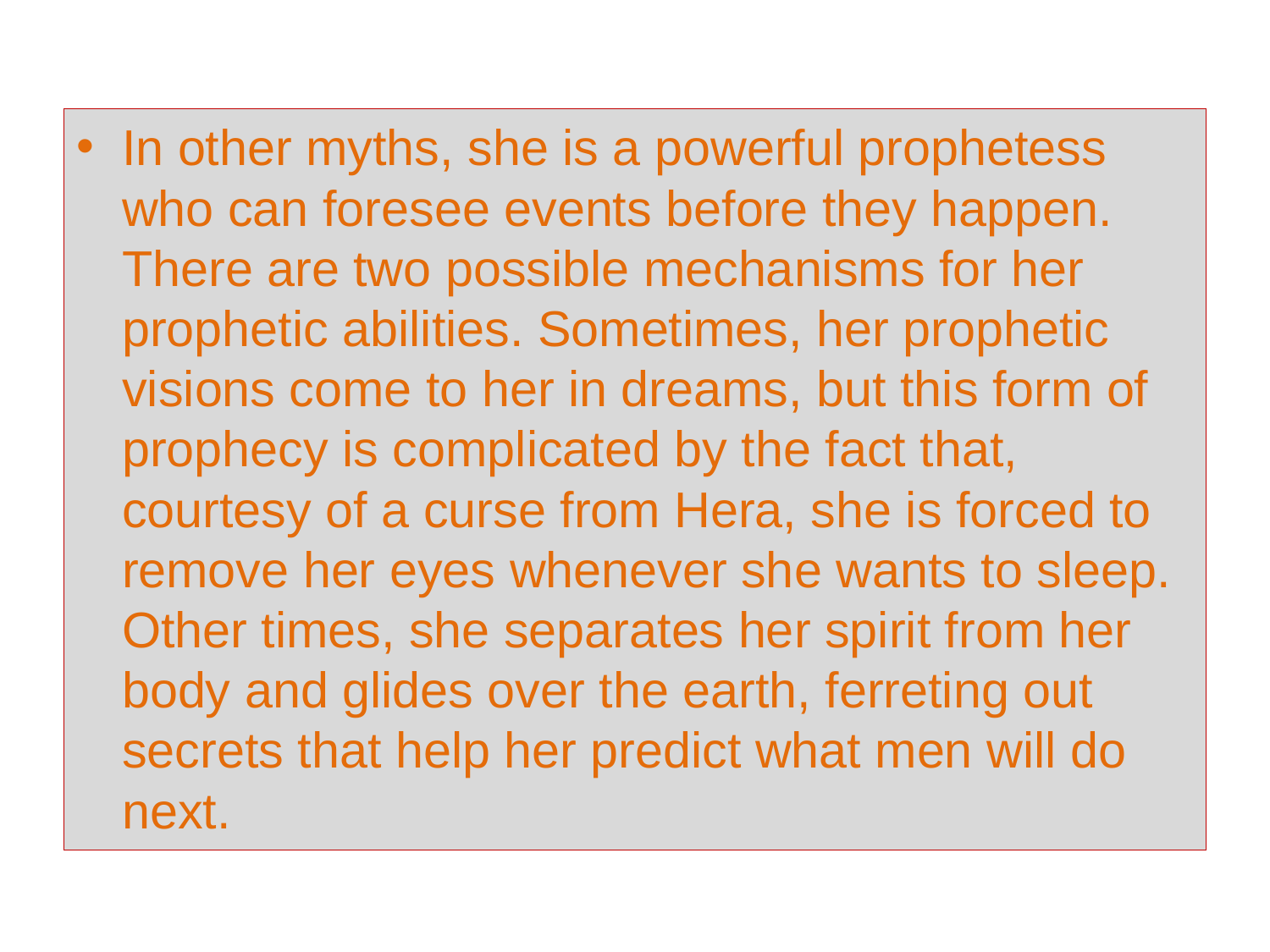

In other myths, she is a powerful prophetess who can foresee events before they happen. There are two possible mechanisms for her prophetic abilities. Sometimes, her prophetic visions come to her in dreams, but this form of prophecy is complicated by the fact that, courtesy of a curse from Hera, she is forced to remove her eyes whenever she wants to sleep. Other times, she separates her spirit from her body and glides over the earth, ferreting out secrets that help her predict what men will do next.